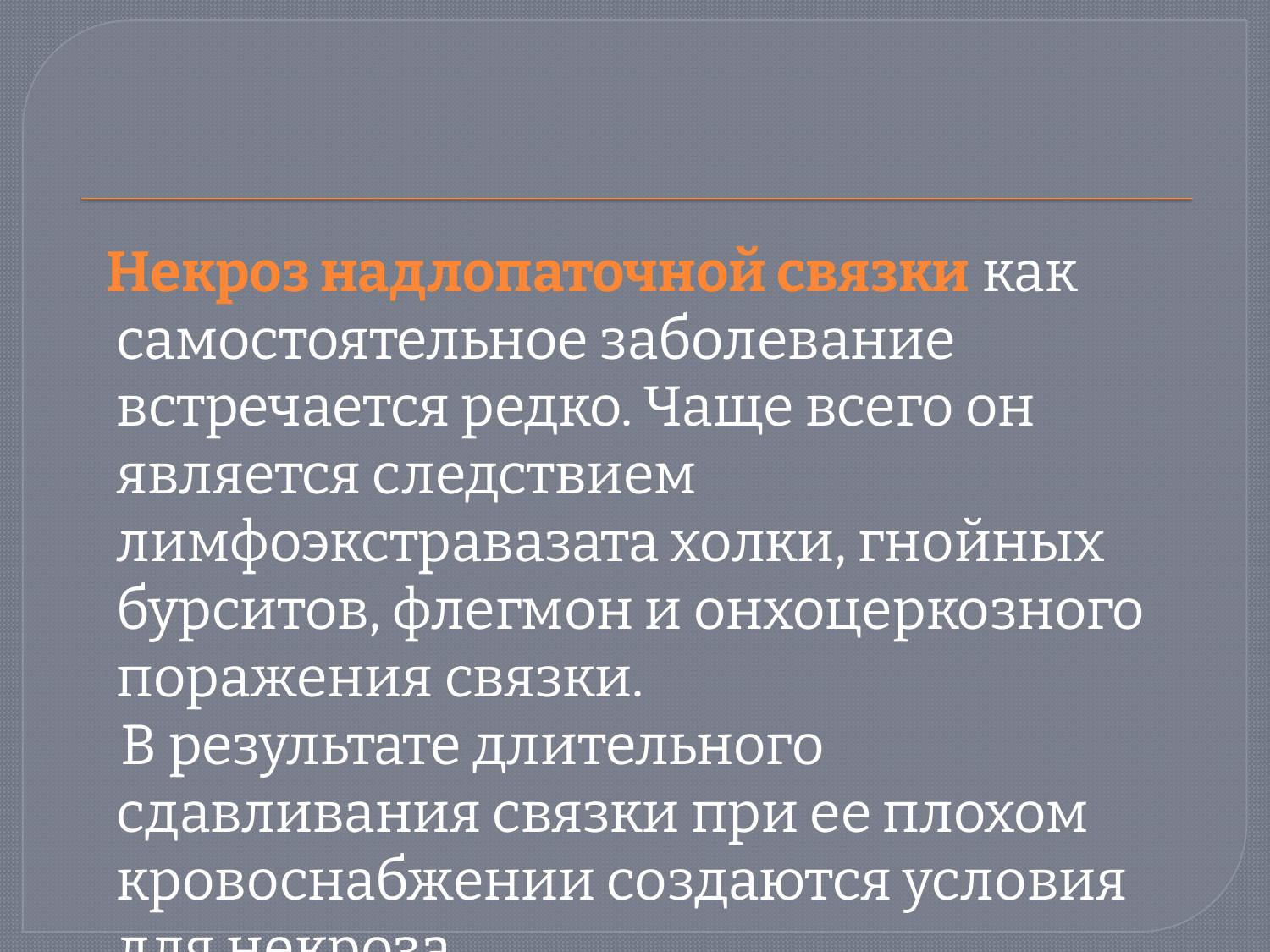

Некроз надлопаточной связки как самостоятельное заболевание встречается редко. Чаще всего он является следствием лимфоэкстравазата холки, гнойных бурситов, флегмон и онхоцеркозного поражения связки.
    В результате длительного сдавливания связки при ее плохом кровоснабжении создаются условия для некроза.